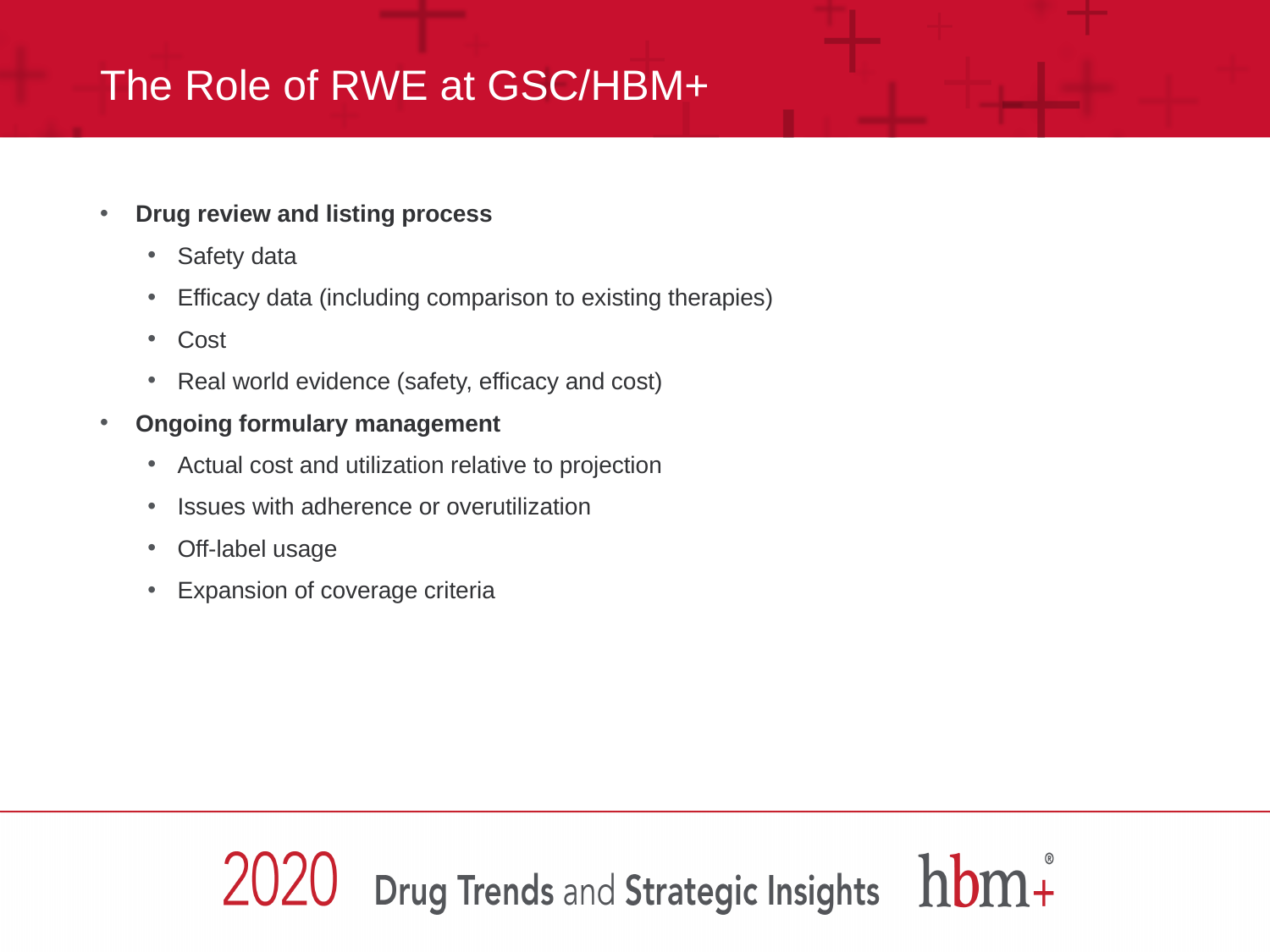

# The Role of RWE at GSC/HBM+
Drug review and listing process
Safety data
Efficacy data (including comparison to existing therapies)
Cost
Real world evidence (safety, efficacy and cost)
Ongoing formulary management
Actual cost and utilization relative to projection
Issues with adherence or overutilization
Off-label usage
Expansion of coverage criteria